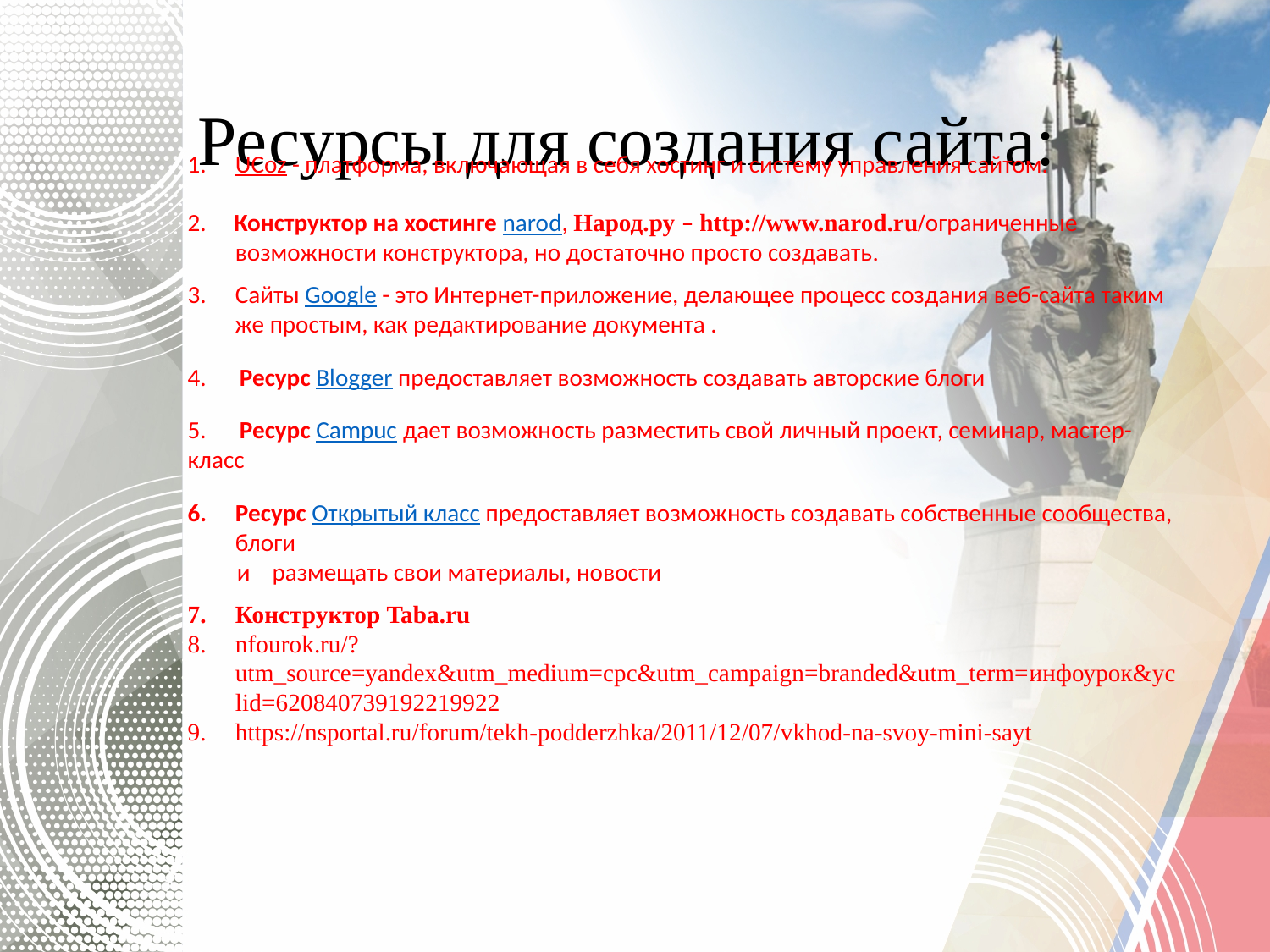

# Ресурсы для создания сайта:
UCoz - платформа, включающая в себя хостинг и систему управления сайтом.

2.     Конструктор на хостинге narod, Народ.ру – http://www.narod.ru/ограниченные возможности конструктора, но достаточно просто создавать.

Сайты Google - это Интернет-приложение, делающее процесс создания веб-сайта таким же простым, как редактирование документа .

4.      Ресурс Blogger предоставляет возможность создавать авторские блоги

5.      Ресурс Campuc дает возможность разместить свой личный проект, семинар, мастер- класс

Ресурс Открытый класс предоставляет возможность создавать собственные cooбщества, блоги
         и    размещать свои материалы, новости

Конструктор Taba.ru
nfourok.ru/?utm_source=yandex&utm_medium=cpc&utm_campaign=branded&utm_term=инфоурок&yclid=620840739192219922
https://nsportal.ru/forum/tekh-podderzhka/2011/12/07/vkhod-na-svoy-mini-sayt